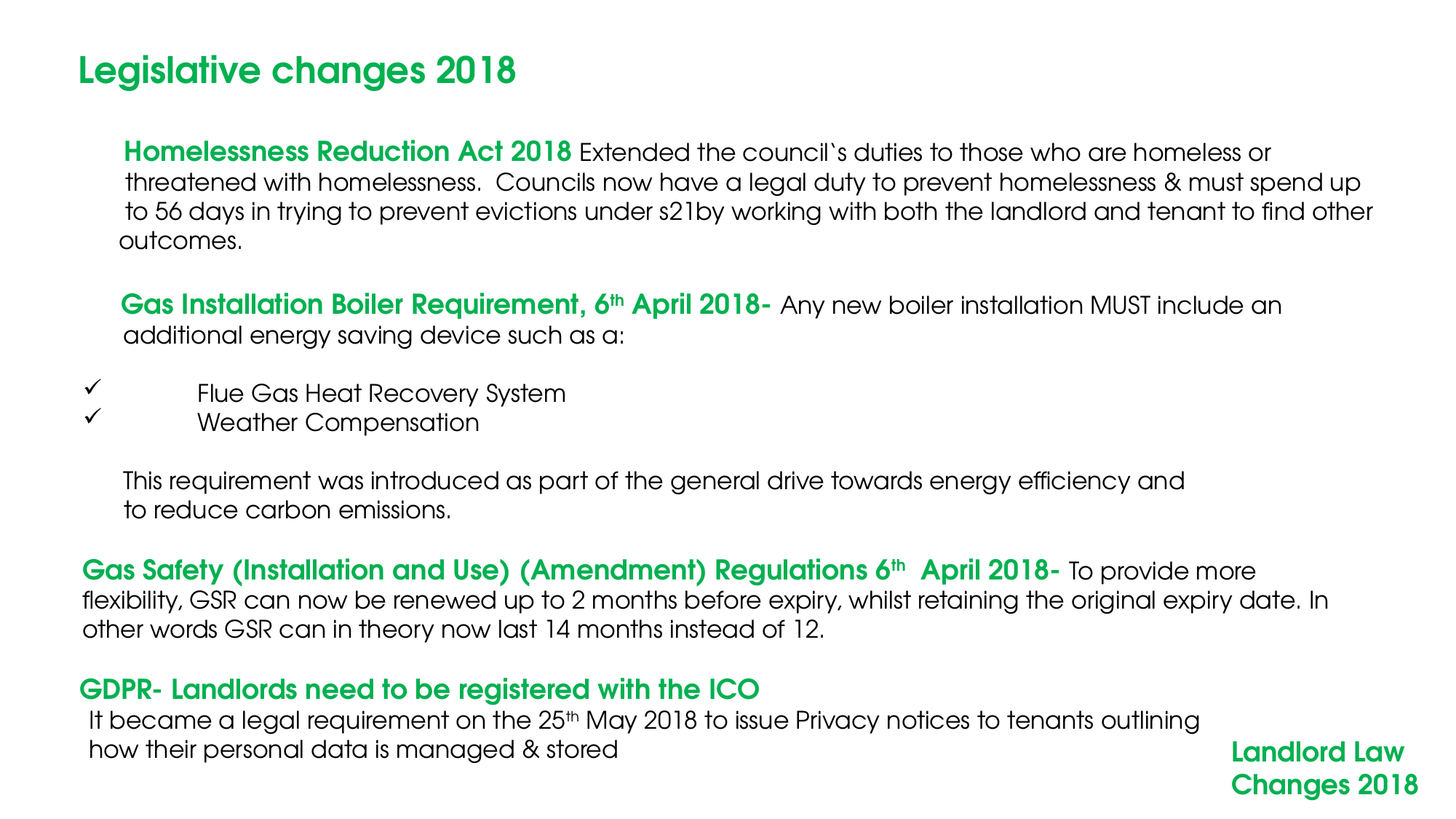

Legislative changes 2018

      Homelessness Reduction Act 2018 Extended the council‘s duties to those who are homeless or
       threatened with homelessness.  Councils now have a legal duty to prevent homelessness & must spend up
       to 56 days in trying to prevent evictions under s21by working with both the landlord and tenant to find other
      outcomes.

     Gas Installation Boiler Requirement, 6th April 2018- Any new boiler installation MUST include an
      additional energy saving device such as a:

            Flue Gas Heat Recovery System
            Weather Compensation

      This requirement was introduced as part of the general drive towards energy efficiency and
	 to reduce carbon emissions.

     Gas Safety (Installation and Use) (Amendment) Regulations 6th  April 2018- To provide more
     flexibility, GSR can now be renewed up to 2 months before expiry, whilst retaining the original expiry date. In
     other words GSR can in theory now last 14 months instead of 12.

    GDPR- Landlords need to be registered with the ICO
      It became a legal requirement on the 25th May 2018 to issue Privacy notices to tenants outlining
      how their personal data is managed & stored

Landlord Law
Changes 2018